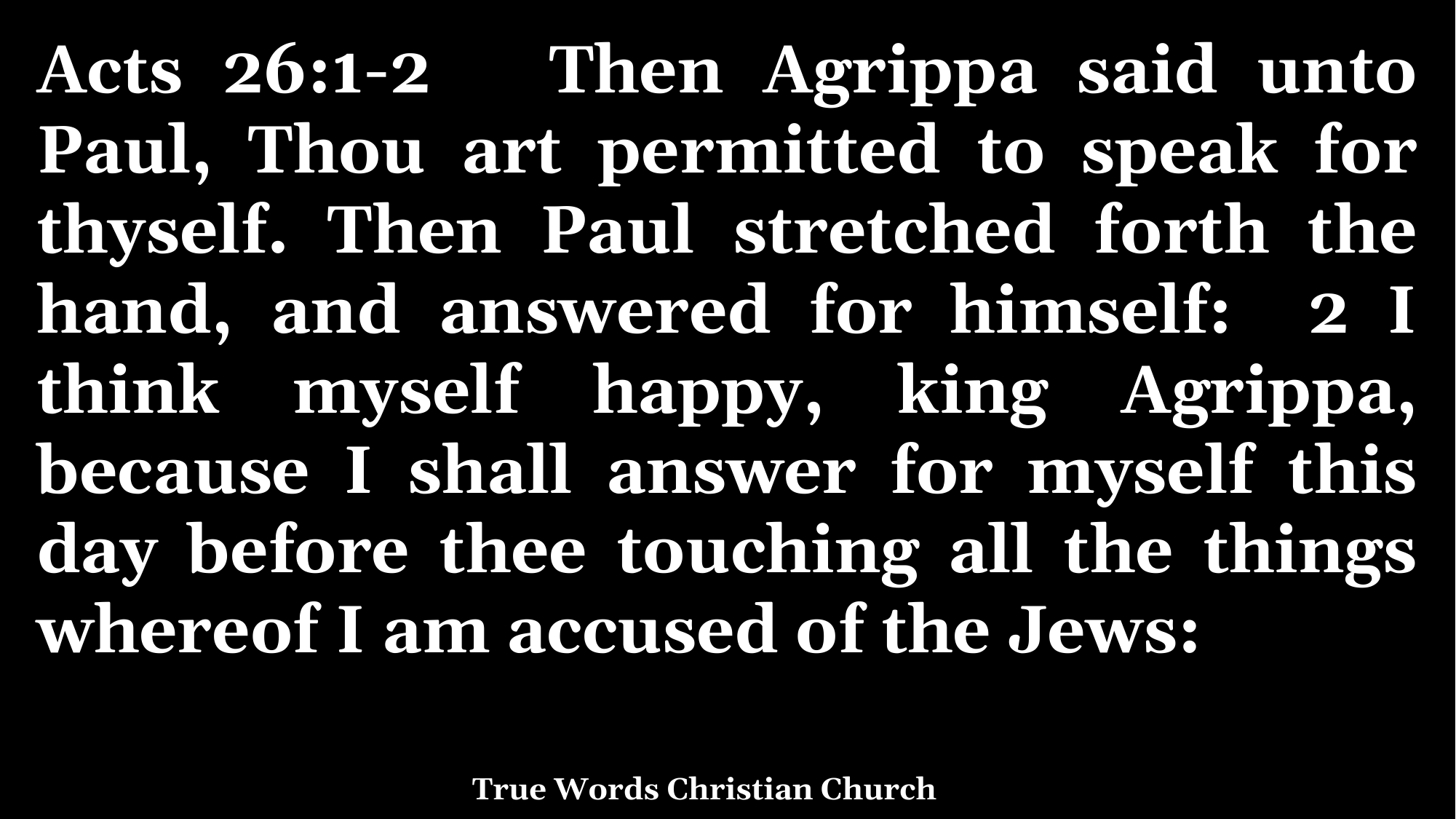

Acts 26:1-2   Then Agrippa said unto Paul, Thou art permitted to speak for thyself. Then Paul stretched forth the hand, and answered for himself:  2 I think myself happy, king Agrippa, because I shall answer for myself this day before thee touching all the things whereof I am accused of the Jews:
True Words Christian Church